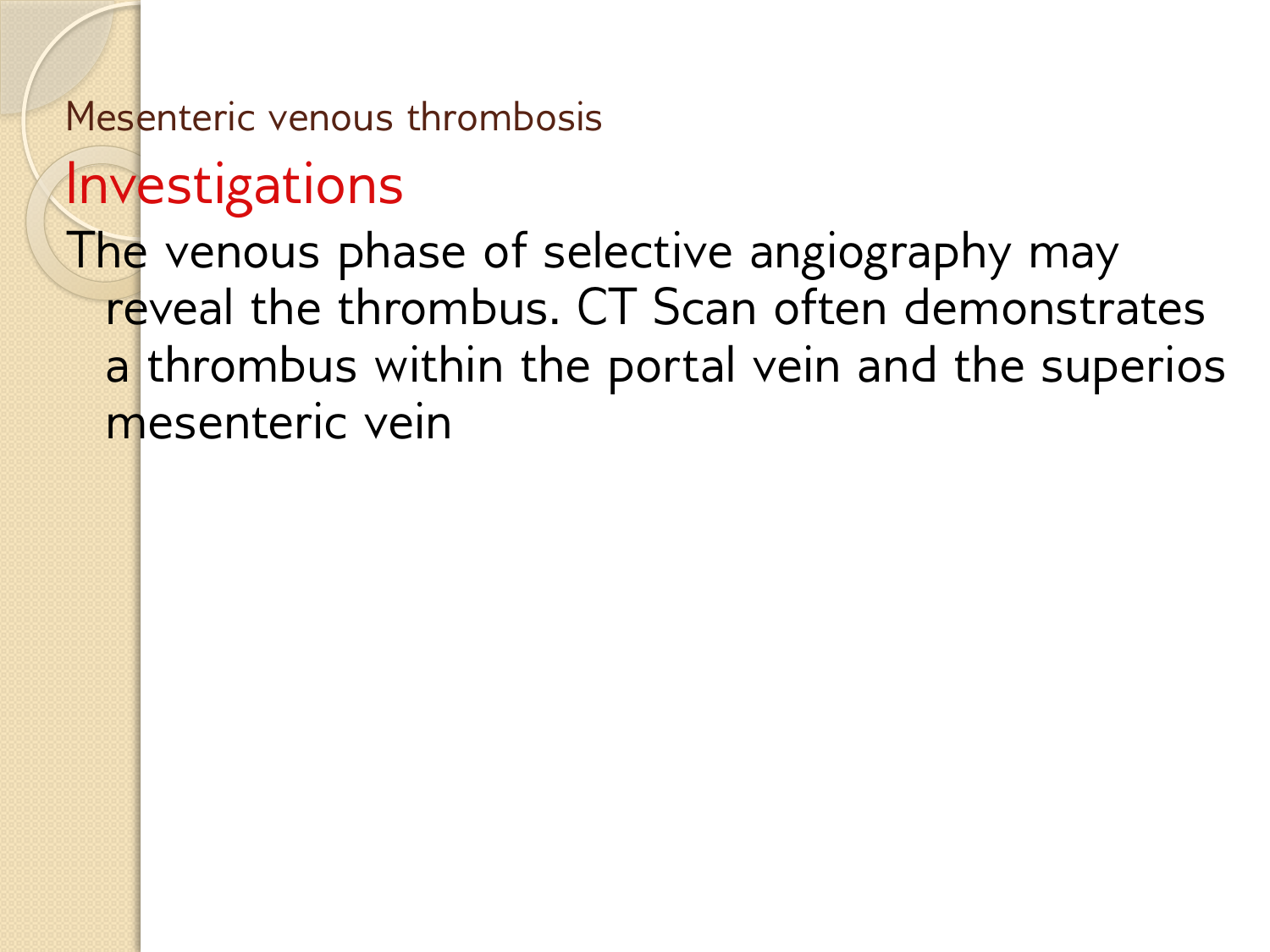

# Mesenteric venous thrombosis Investigations
The venous phase of selective angiography may reveal the thrombus. CT Scan often demonstrates a thrombus within the portal vein and the superios mesenteric vein